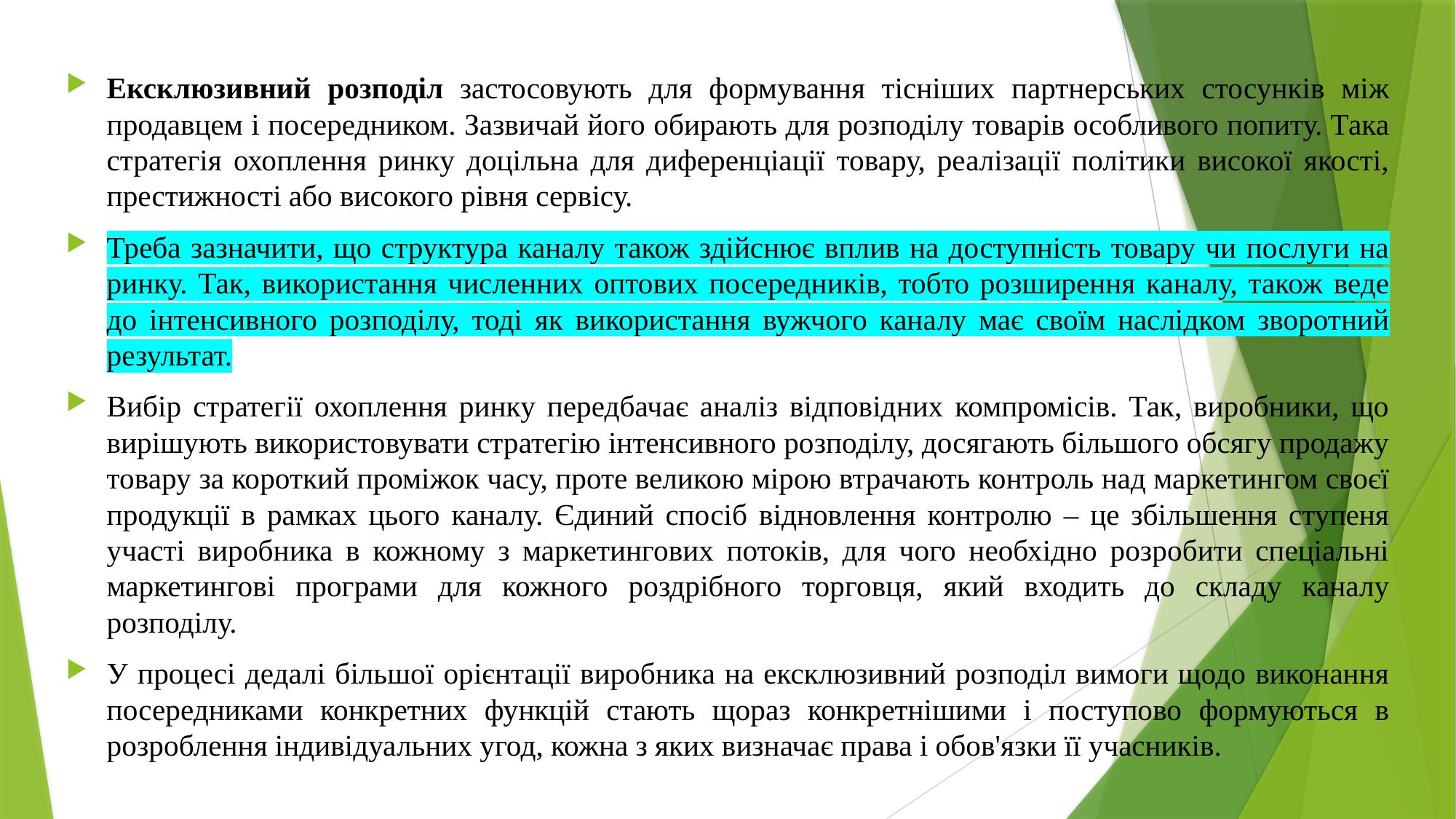

Ексклюзивний розподіл застосовують для формування тісніших партнерських стосунків між продавцем і посередником. Зазвичай його обирають для розподілу товарів особливого попиту. Така стратегія охоплення ринку доцільна для диференціації товару, реалізації політики високої якості, престижності або високого рівня сервісу.
Треба зазначити, що структура каналу також здійснює вплив на доступність товару чи послуги на ринку. Так, використання численних оптових посередників, тобто розширення каналу, також веде до інтенсивного розподілу, тоді як використання вужчого каналу має своїм наслідком зворотний результат.
Вибір стратегії охоплення ринку передбачає аналіз відповідних компромісів. Так, виробники, що вирішують використовувати стратегію інтенсивного розподілу, досягають більшого обсягу продажу товару за короткий проміжок часу, проте великою мірою втрачають контроль над маркетингом своєї продукції в рамках цього каналу. Єдиний спосіб відновлення контролю – це збільшення ступеня участі виробника в кожному з маркетингових потоків, для чого необхідно розробити спеціальні маркетингові програми для кожного роздрібного торговця, який входить до складу каналу розподілу.
У процесі дедалі більшої орієнтації виробника на ексклюзивний розподіл вимоги щодо виконання посередниками конкретних функцій стають щораз конкретнішими і поступово формуються в розроблення індивідуальних угод, кожна з яких визначає права і обов'язки її учасників.